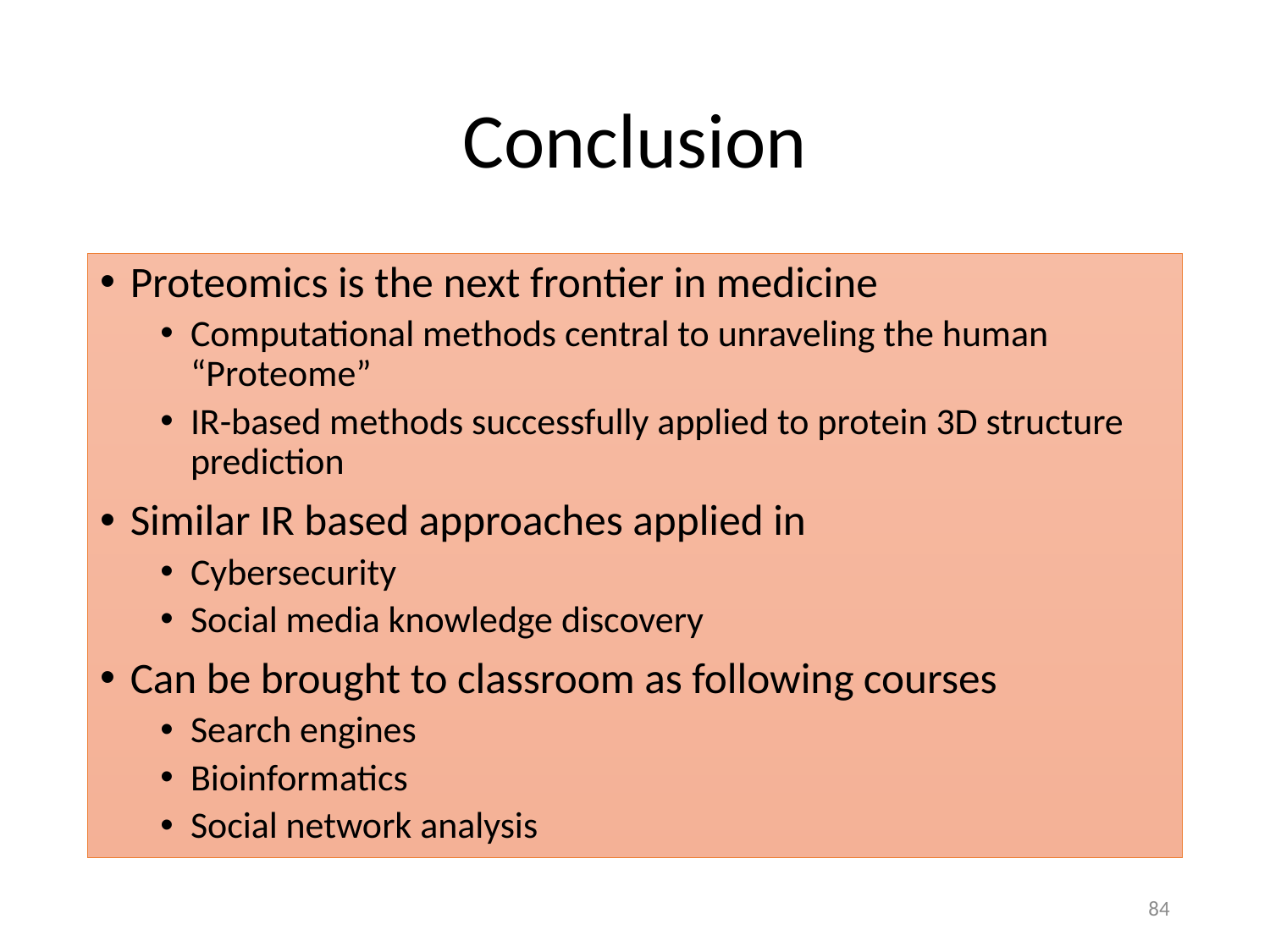

# Conclusion
Proteomics is the next frontier in medicine
Computational methods central to unraveling the human “Proteome”
IR-based methods successfully applied to protein 3D structure prediction
Similar IR based approaches applied in
Cybersecurity
Social media knowledge discovery
Can be brought to classroom as following courses
Search engines
Bioinformatics
Social network analysis
84